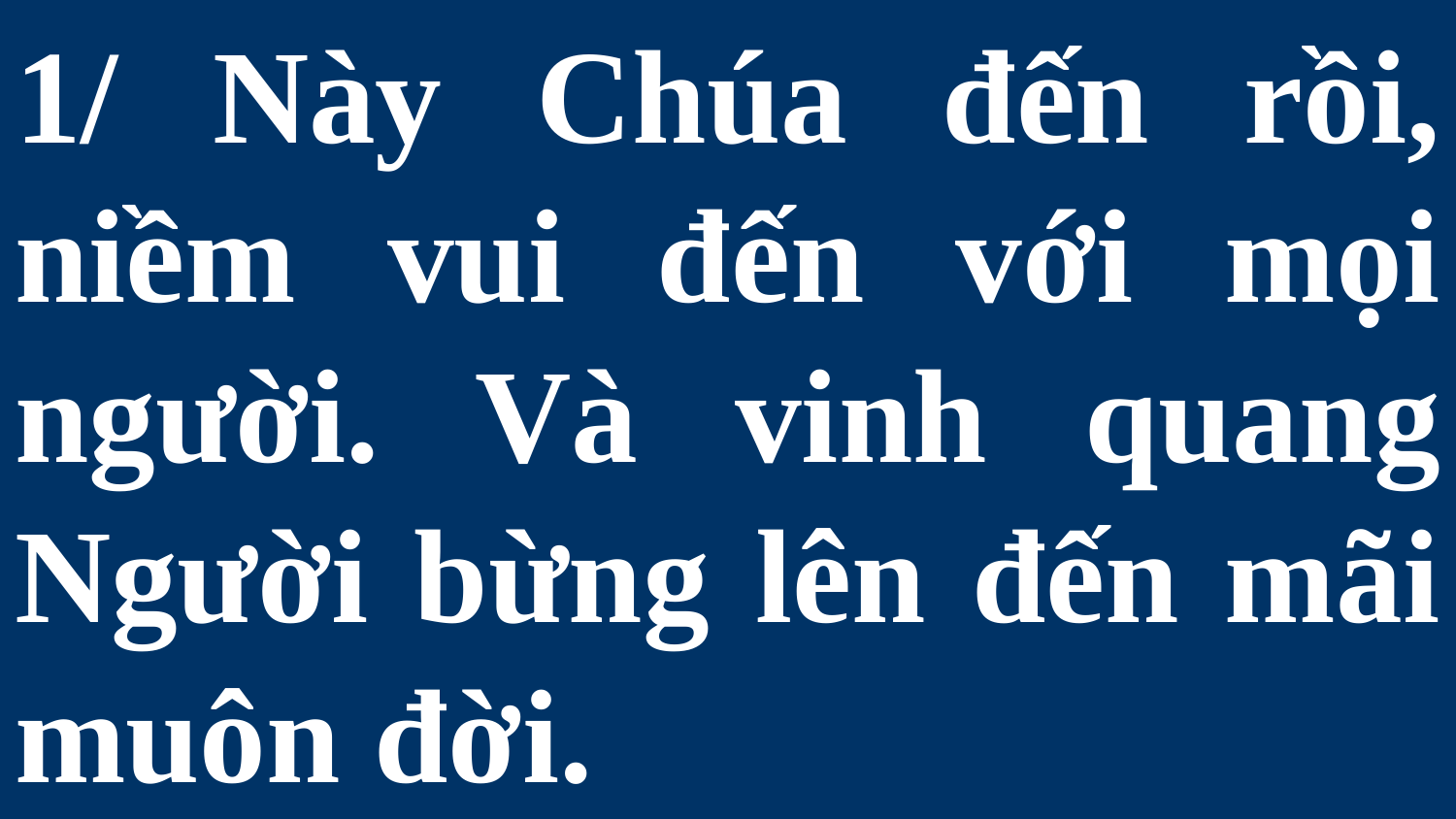

# 1/ Này Chúa đến rồi, niềm vui đến với mọi người. Và vinh quang Người bừng lên đến mãi muôn đời.